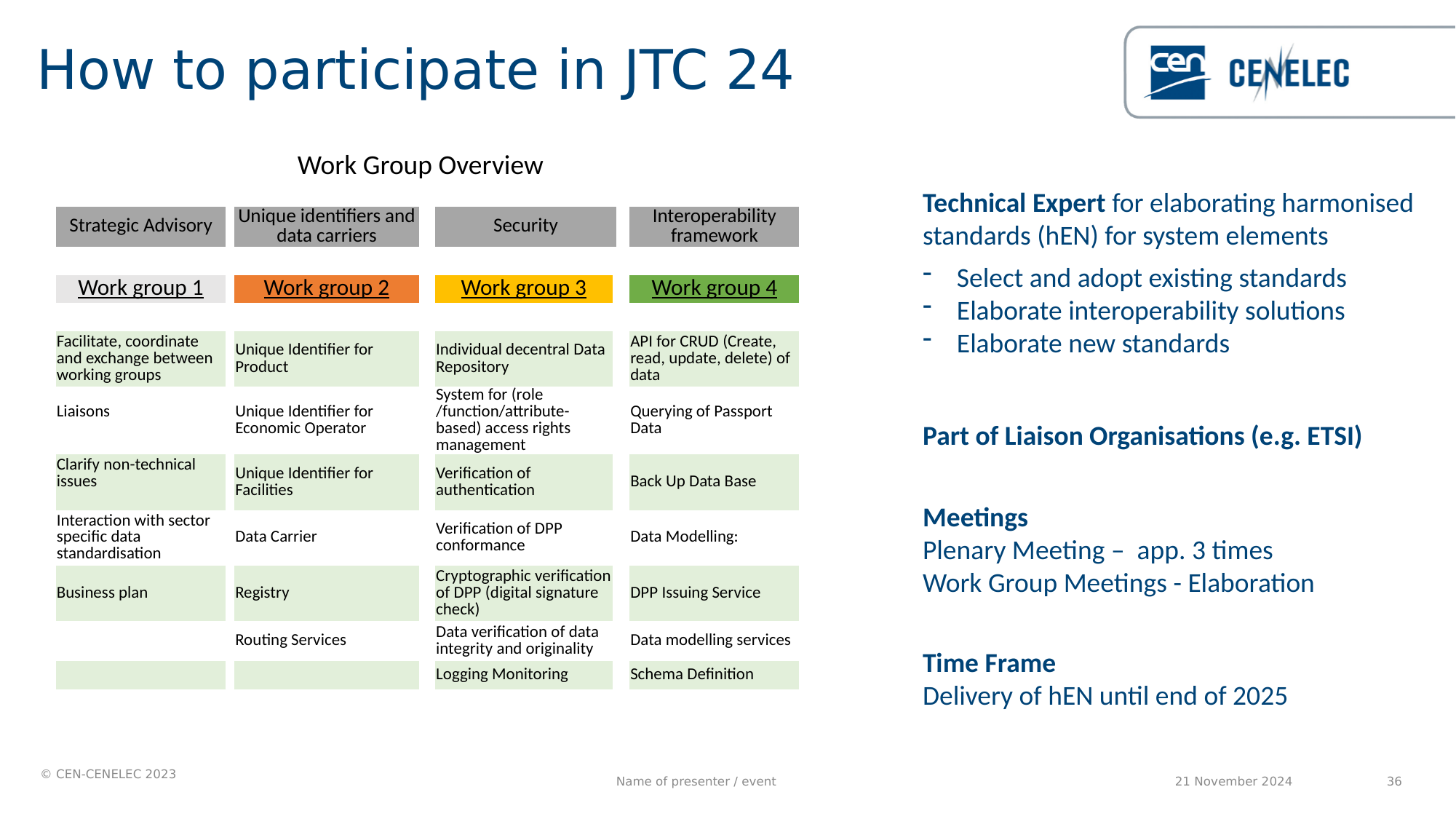

# How to participate in JTC 24
| Work Group Overview |  |  |  |  |  |  |  |  |  |  |
| --- | --- | --- | --- | --- | --- | --- | --- | --- | --- | --- |
|  |  |  |  |  |  |  |  |  |  |  |
|  | Strategic Advisory |  | Unique identifiers and data carriers |  |  | Security |  |  |  | Interoperability framework |
|  |  |  |  |  |  |  |  |  |  |  |
|  | Work group 1 |  | Work group 2 |  |  | Work group 3 |  |  |  | Work group 4 |
|  |  |  |  |  |  |  |  |  |  |  |
|  | Facilitate, coordinate and exchange between working groups |  | Unique Identifier for Product |  |  | Individual decentral Data Repository |  |  |  | API for CRUD (Create, read, update, delete) of data |
|  | Liaisons |  | Unique Identifier for Economic Operator |  |  | System for (role /function/attribute-based) access rights management |  |  |  | Querying of Passport Data |
|  | Clarify non-technical issues |  | Unique Identifier for Facilities |  |  | Verification of authentication |  |  |  | Back Up Data Base |
|  | Interaction with sector specific data standardisation |  | Data Carrier |  |  | Verification of DPP conformance |  |  |  | Data Modelling: |
|  | Business plan |  | Registry |  |  | Cryptographic verification of DPP (digital signature check) |  |  |  | DPP Issuing Service |
|  |  |  | Routing Services |  |  | Data verification of data integrity and originality |  |  |  | Data modelling services |
|  |  |  |  |  |  | Logging Monitoring |  |  |  | Schema Definition |
Technical Expert for elaborating harmonised standards (hEN) for system elements
Select and adopt existing standards
Elaborate interoperability solutions
Elaborate new standards

Part of Liaison Organisations (e.g. ETSI)
Meetings
Plenary Meeting –  app. 3 times
Work Group Meetings - Elaboration
Time Frame
Delivery of hEN until end of 2025
21 November 2024
Name of presenter / event
36